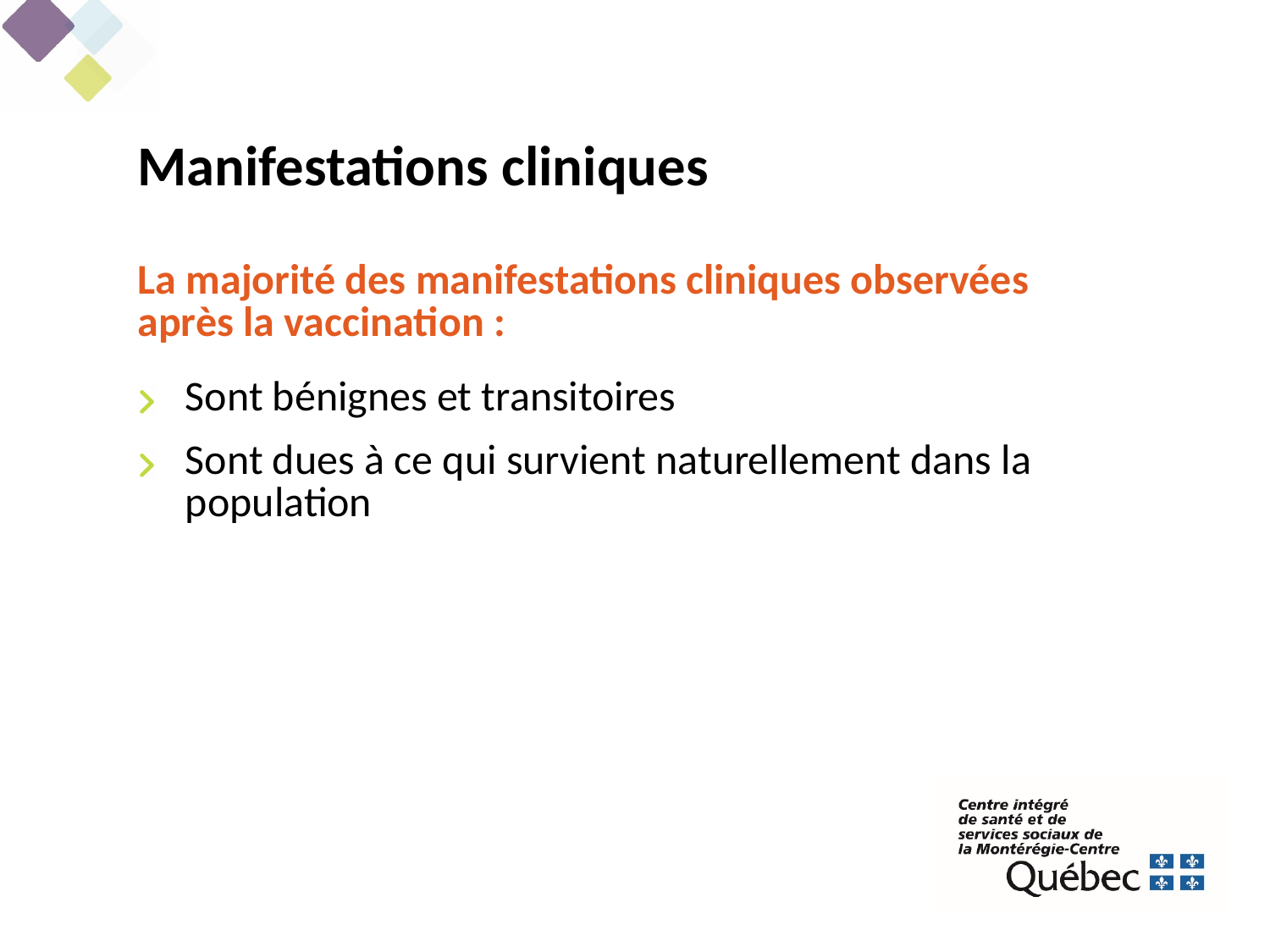

Manifestations cliniques
La majorité des manifestations cliniques observées après la vaccination :
Sont bénignes et transitoires
Sont dues à ce qui survient naturellement dans la population